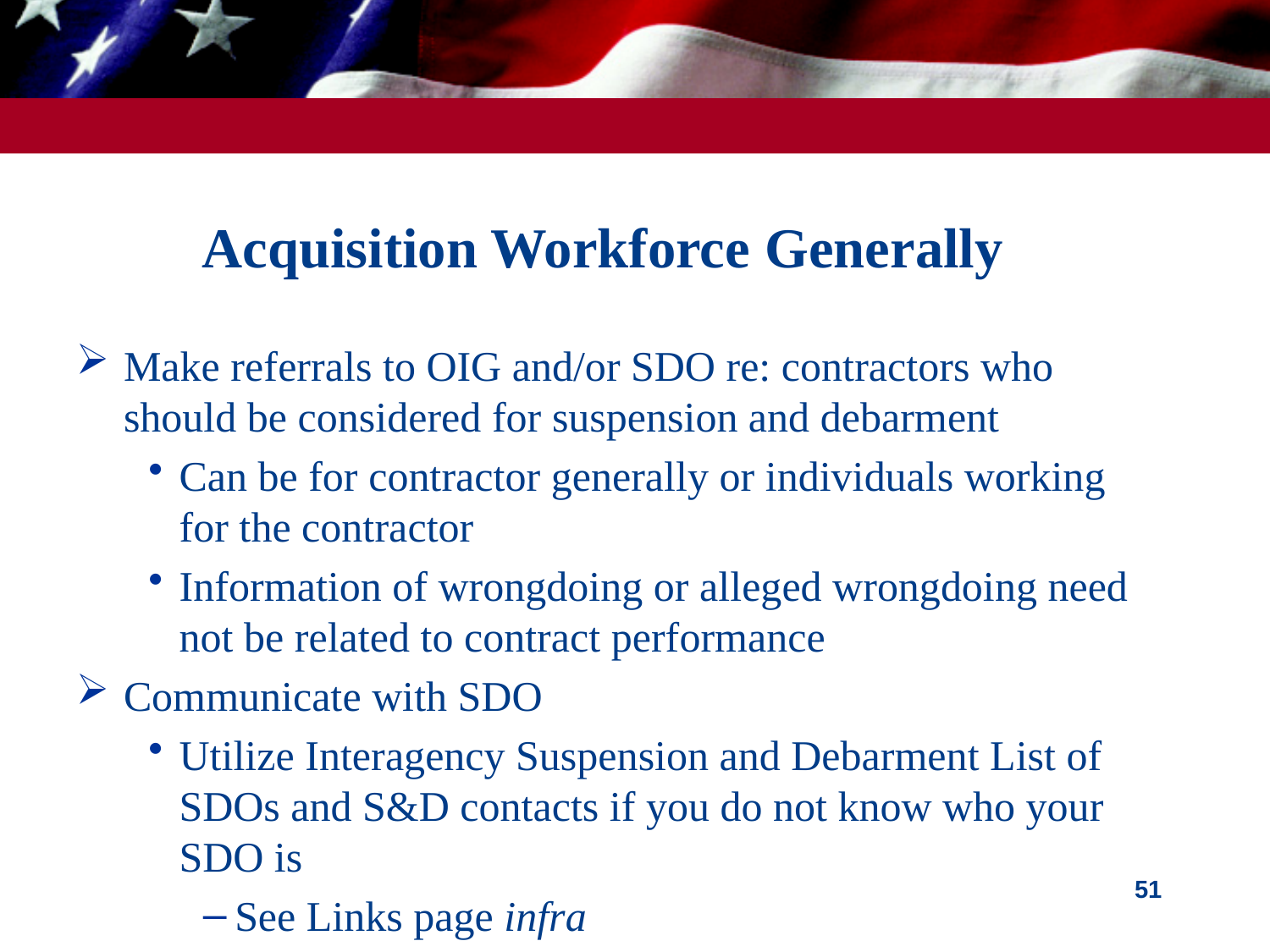

# Acquisition Workforce Generally
Make referrals to OIG and/or SDO re: contractors who should be considered for suspension and debarment
Can be for contractor generally or individuals working for the contractor
Information of wrongdoing or alleged wrongdoing need not be related to contract performance
Communicate with SDO
Utilize Interagency Suspension and Debarment List of SDOs and S&D contacts if you do not know who your SDO is
See Links page infra
51